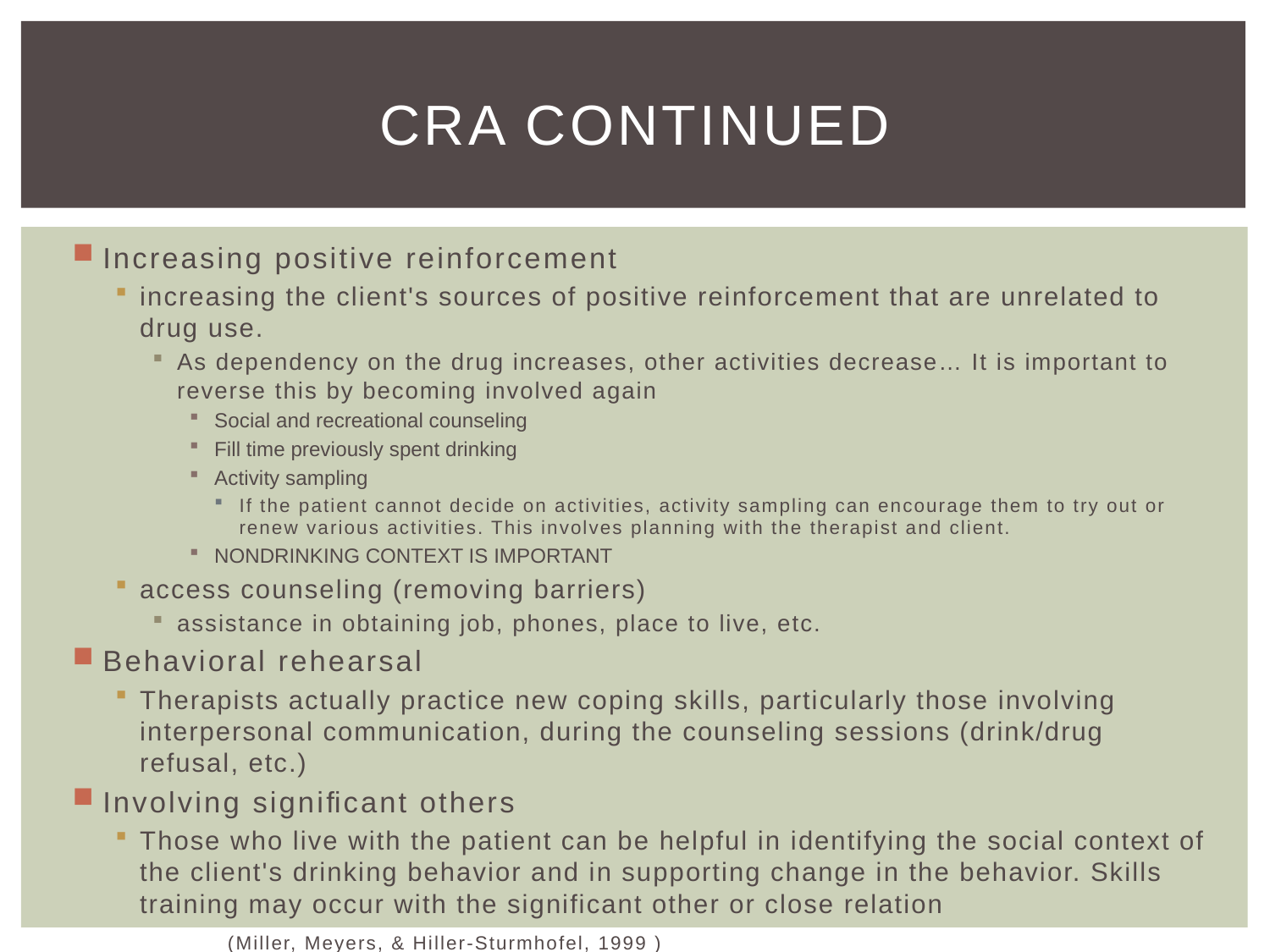

# CRA Continued
Increasing positive reinforcement
increasing the client's sources of positive reinforcement that are unrelated to drug use.
As dependency on the drug increases, other activities decrease… It is important to reverse this by becoming involved again
Social and recreational counseling
Fill time previously spent drinking
Activity sampling
If the patient cannot decide on activities, activity sampling can encourage them to try out or renew various activities. This involves planning with the therapist and client.
NONDRINKING CONTEXT IS IMPORTANT
access counseling (removing barriers)
assistance in obtaining job, phones, place to live, etc.
Behavioral rehearsal
Therapists actually practice new coping skills, particularly those involving interpersonal communication, during the counseling sessions (drink/drug refusal, etc.)
Involving signiﬁcant others
Those who live with the patient can be helpful in identifying the social context of the client's drinking behavior and in supporting change in the behavior. Skills training may occur with the significant other or close relation
				      	 (Miller, Meyers, & Hiller-Sturmhofel, 1999 )